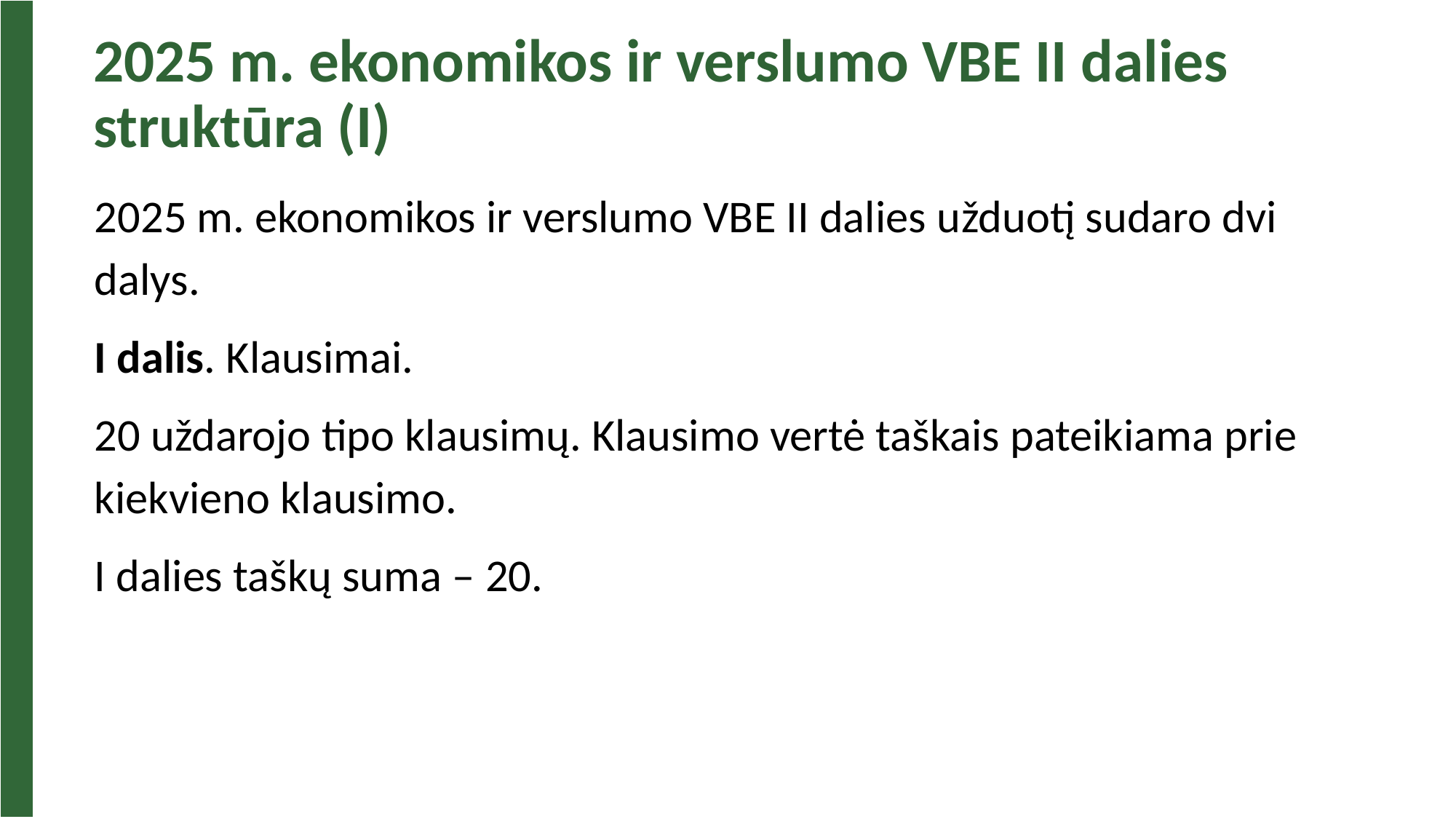

2025 m. ekonomikos ir verslumo VBE II dalies struktūra (I)
2025 m. ekonomikos ir verslumo VBE II dalies užduotį sudaro dvi dalys.
I dalis. Klausimai.
20 uždarojo tipo klausimų. Klausimo vertė taškais pateikiama prie kiekvieno klausimo.
I dalies taškų suma – 20.